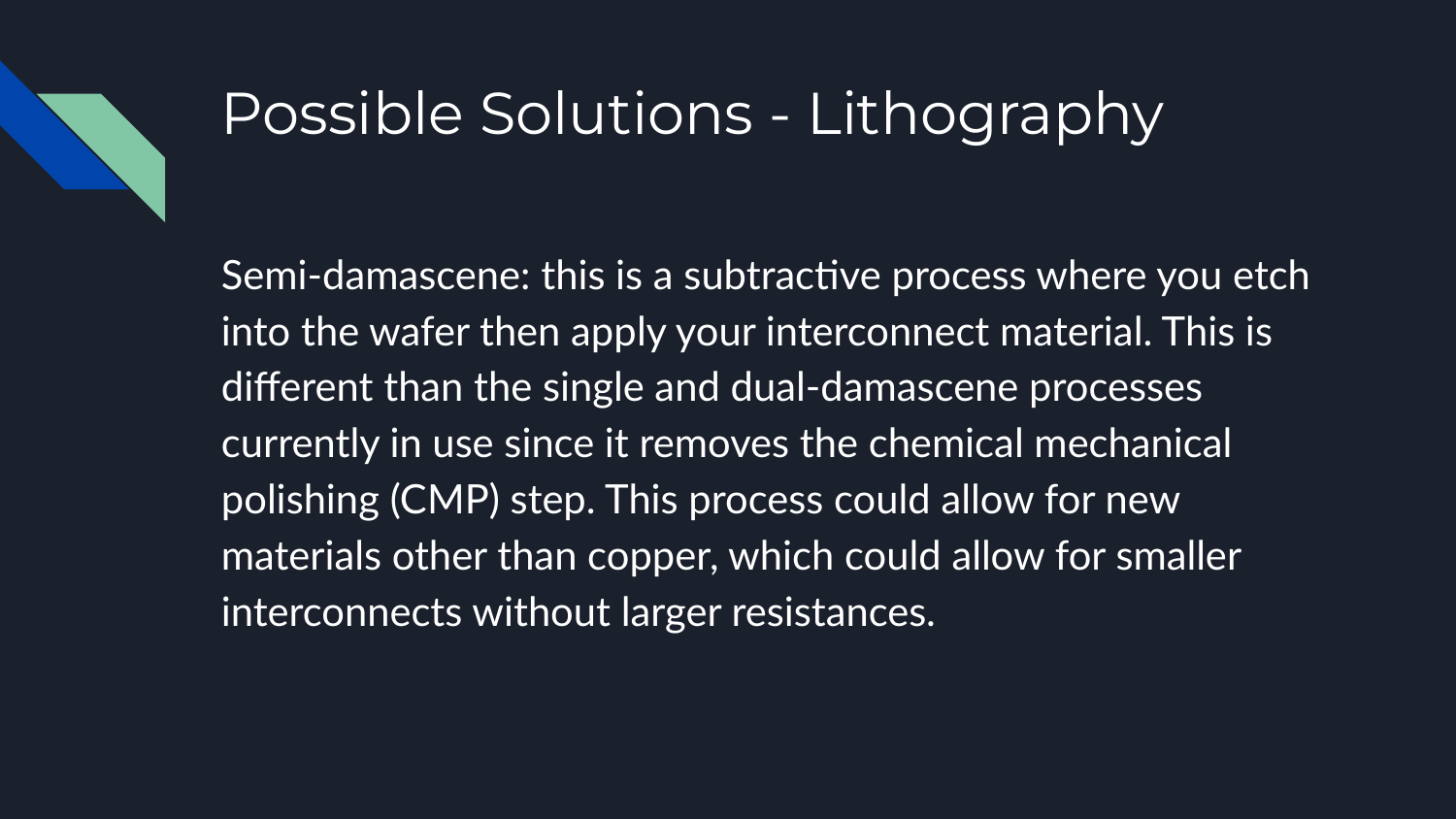

# Possible Solutions - Lithography
Semi-damascene: this is a subtractive process where you etch into the wafer then apply your interconnect material. This is different than the single and dual-damascene processes currently in use since it removes the chemical mechanical polishing (CMP) step. This process could allow for new materials other than copper, which could allow for smaller interconnects without larger resistances.